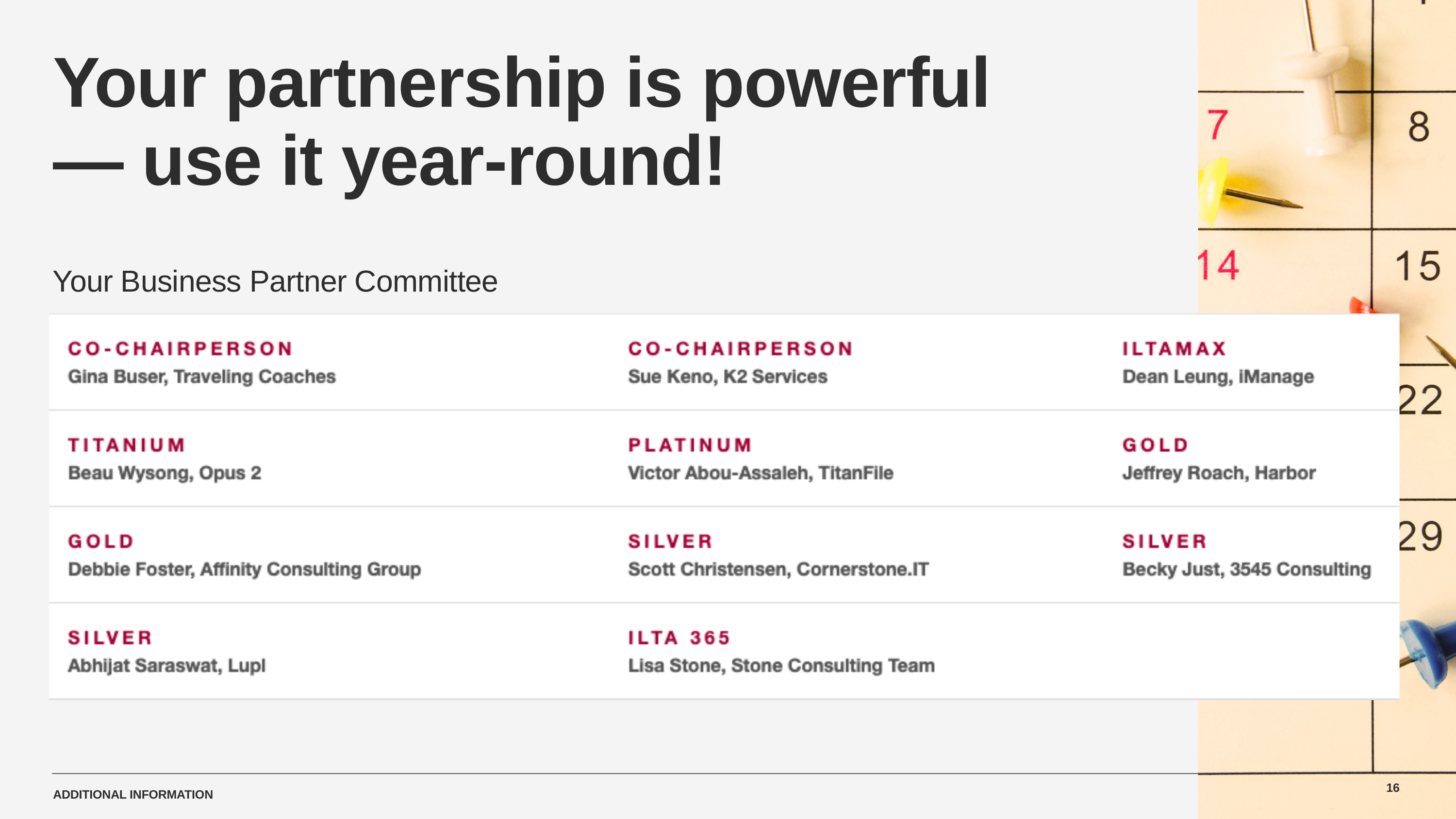

Your partnership is powerful — use it year-round!
Your Business Partner Committee

16
ADDITIONAL INFORMATION